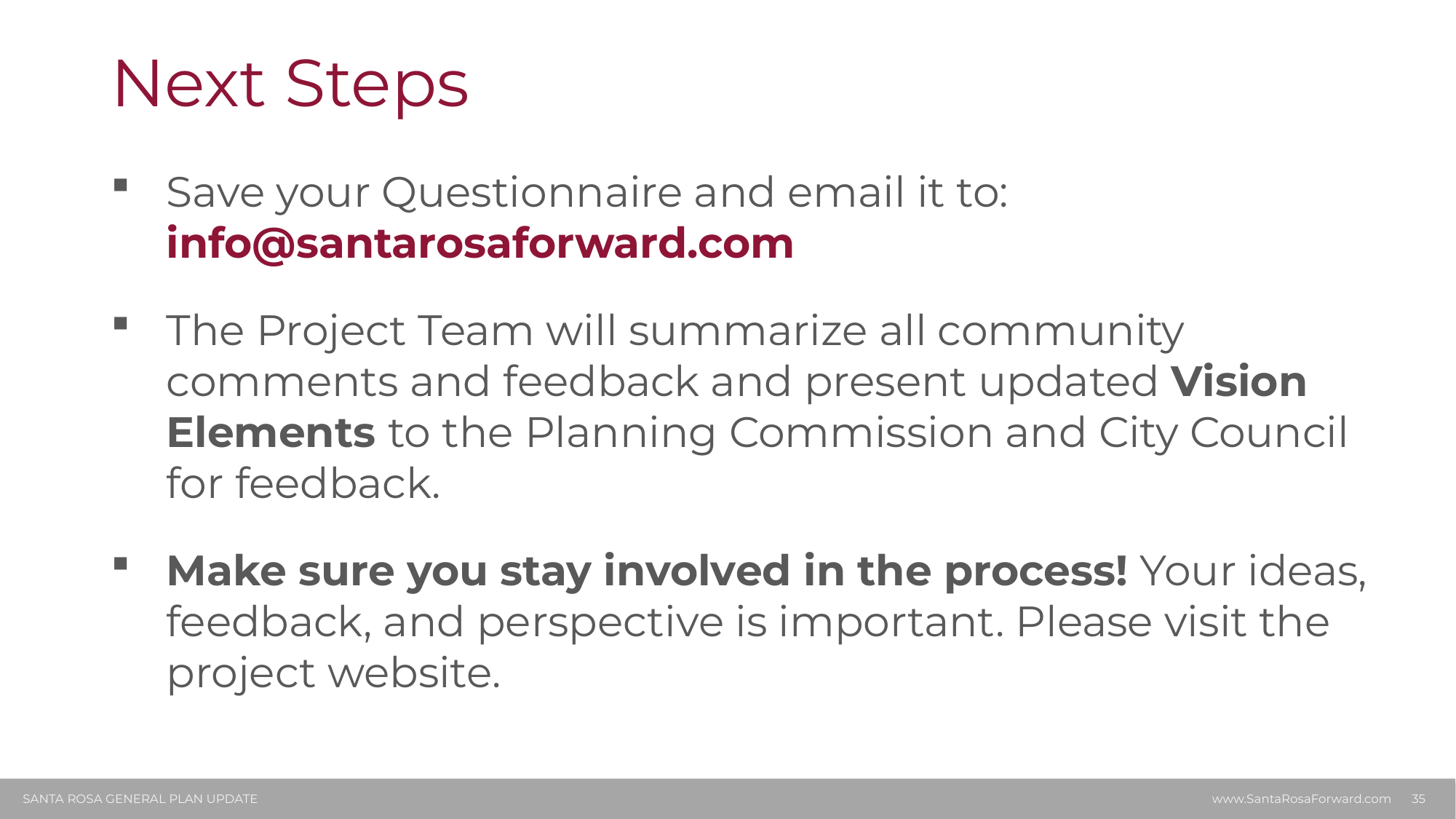

# Next Steps
Save your Questionnaire and email it to: info@santarosaforward.com
The Project Team will summarize all community comments and feedback and present updated Vision Elements to the Planning Commission and City Council for feedback.
Make sure you stay involved in the process! Your ideas, feedback, and perspective is important. Please visit the project website.